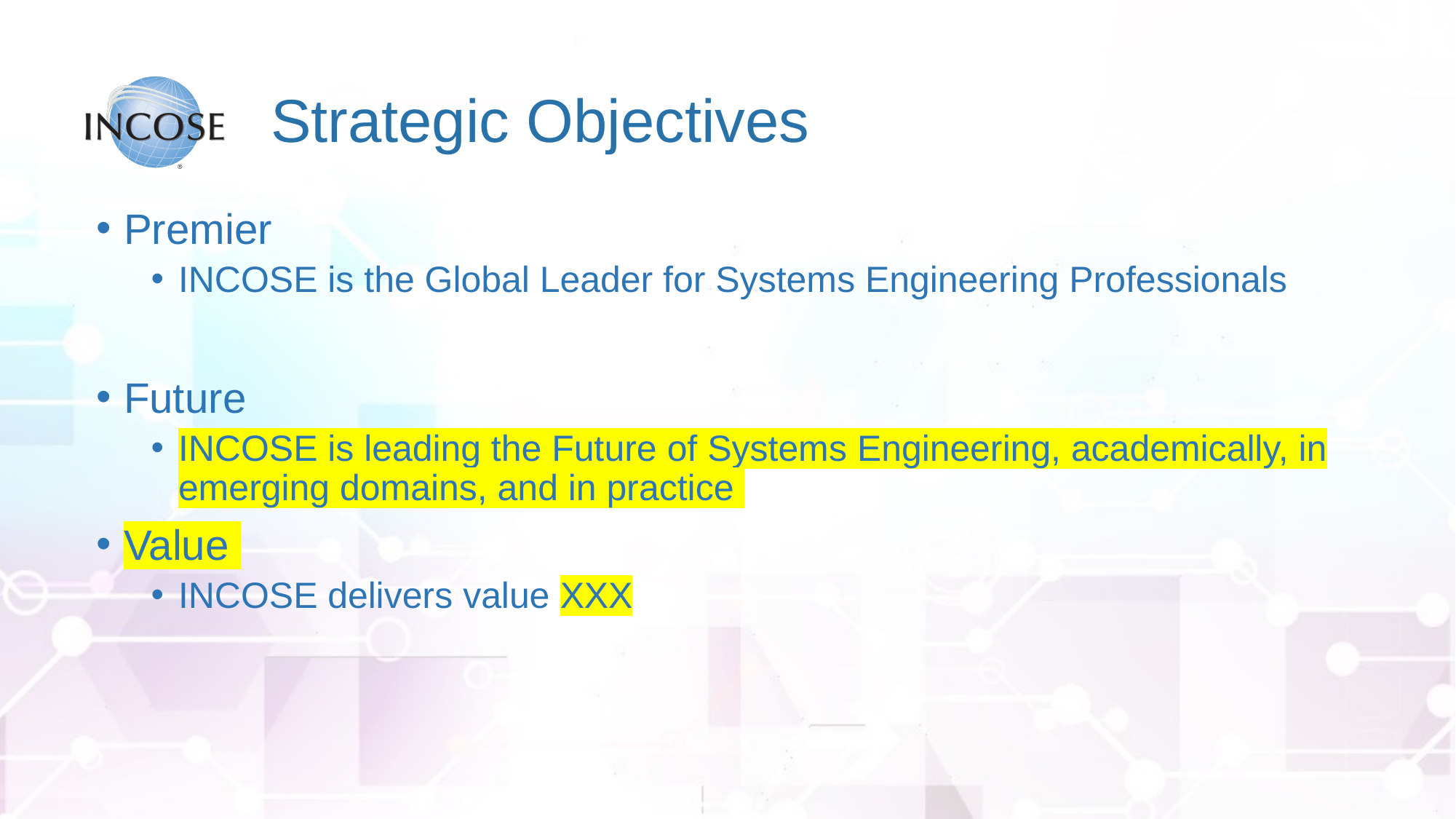

# Strategic Objectives

Premier
INCOSE is the Global Leader for Systems Engineering Professionals

Future
INCOSE is leading the Future of Systems Engineering, academically, in emerging domains, and in practice
Value
INCOSE delivers value XXX